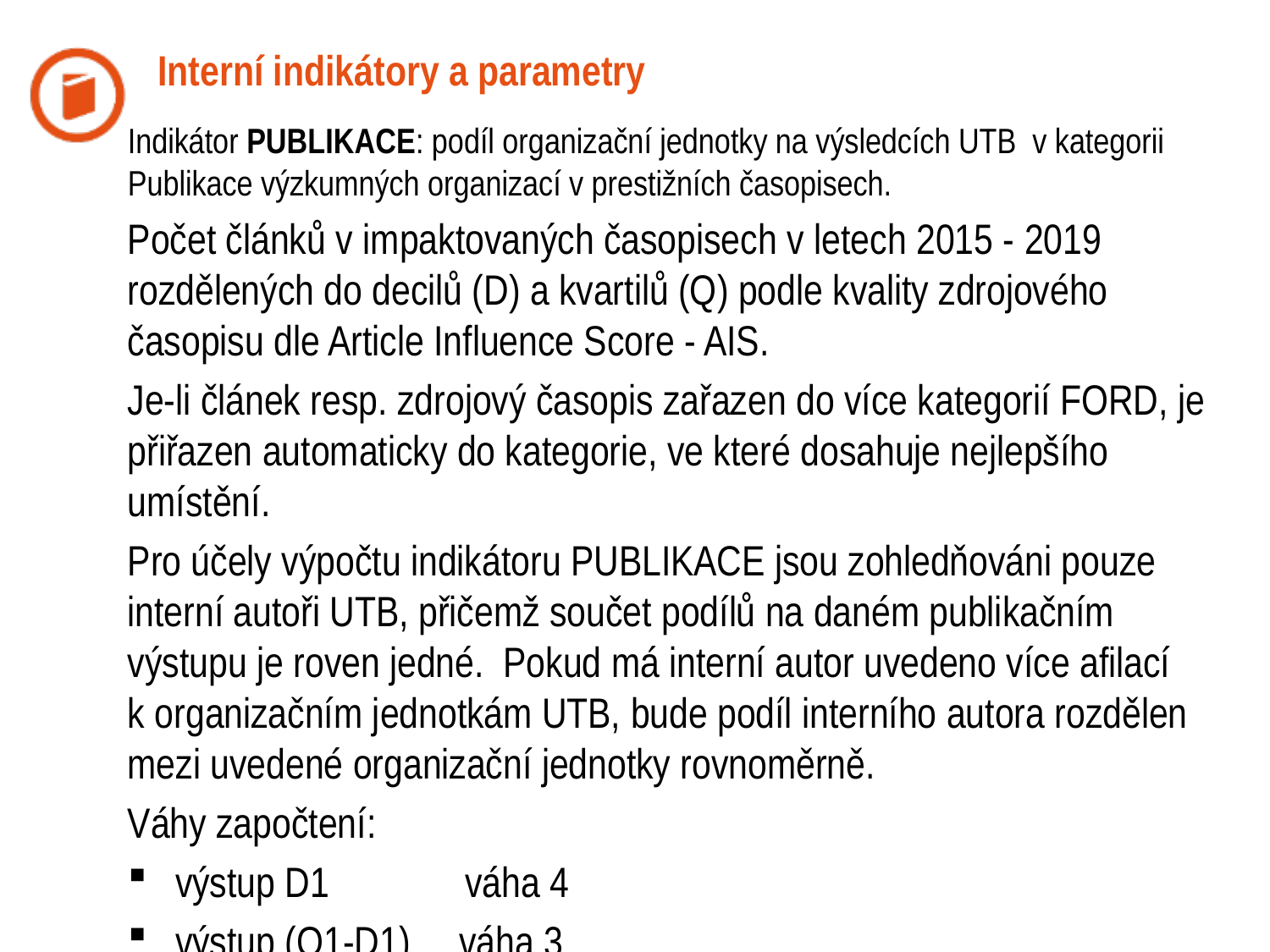

# Interní indikátory a parametry
Indikátor PUBLIKACE: podíl organizační jednotky na výsledcích UTB  v kategorii Publikace výzkumných organizací v prestižních časopisech.
Počet článků v impaktovaných časopisech v letech 2015 - 2019 rozdělených do decilů (D) a kvartilů (Q) podle kvality zdrojového časopisu dle Article Influence Score - AIS.
Je-li článek resp. zdrojový časopis zařazen do více kategorií FORD, je přiřazen automaticky do kategorie, ve které dosahuje nejlepšího umístění.
Pro účely výpočtu indikátoru PUBLIKACE jsou zohledňováni pouze interní autoři UTB, přičemž součet podílů na daném publikačním výstupu je roven jedné.  Pokud má interní autor uvedeno více afilací k organizačním jednotkám UTB, bude podíl interního autora rozdělen mezi uvedené organizační jednotky rovnoměrně.
Váhy započtení:
výstup D1              váha 4
výstup (Q1-D1)     váha 3
výstup Q2              váha 2
výstup Q3              váha 1
Výstupy v Q4 nejsou započteny.